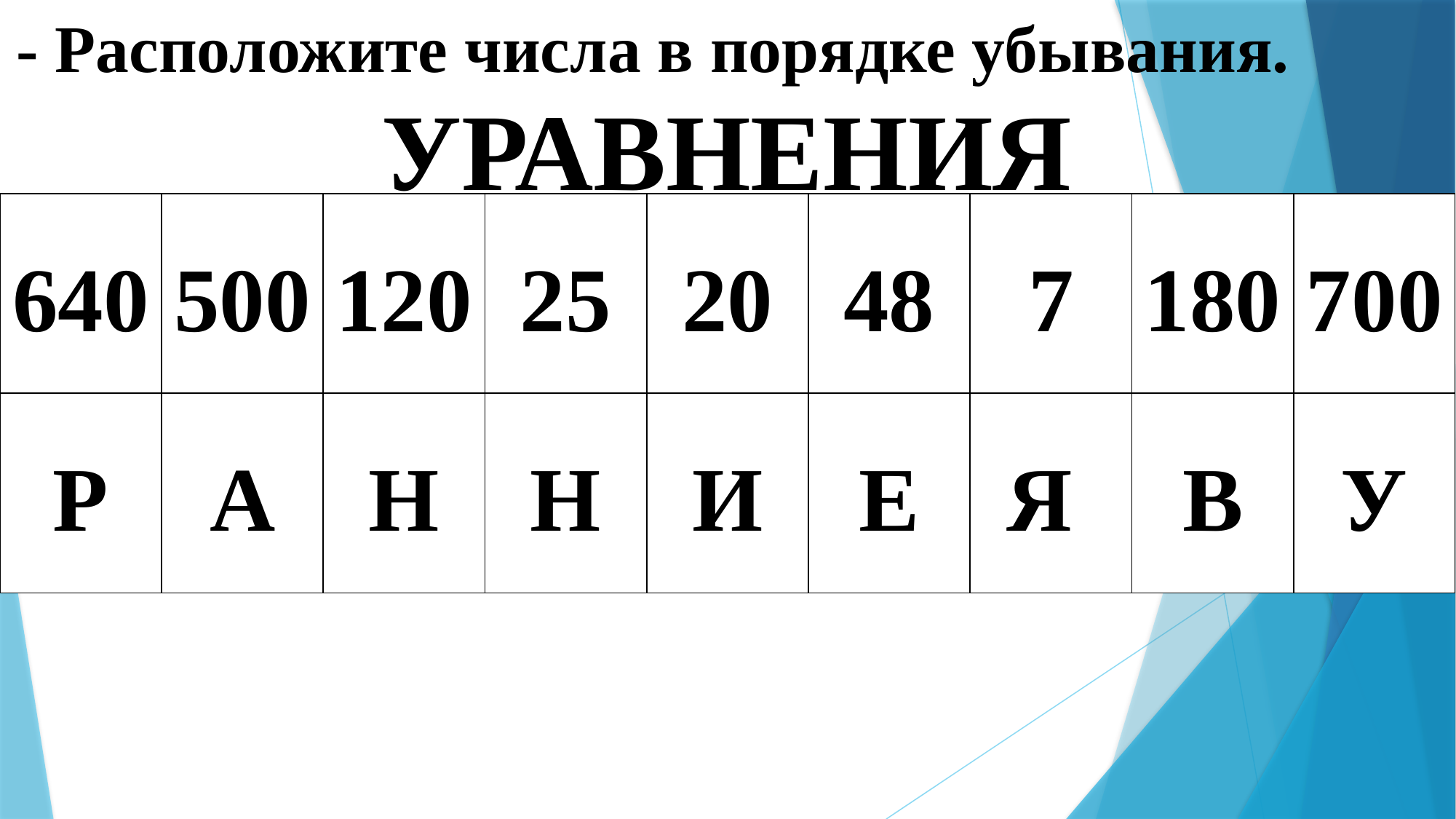

- Расположите числа в порядке убывания.
УРАВНЕНИЯ
| 640 | 500 | 120 | 25 | 20 | 48 | 7 | 180 | 700 |
| --- | --- | --- | --- | --- | --- | --- | --- | --- |
| Р | А | Н | Н | И | Е | Я | В | У |